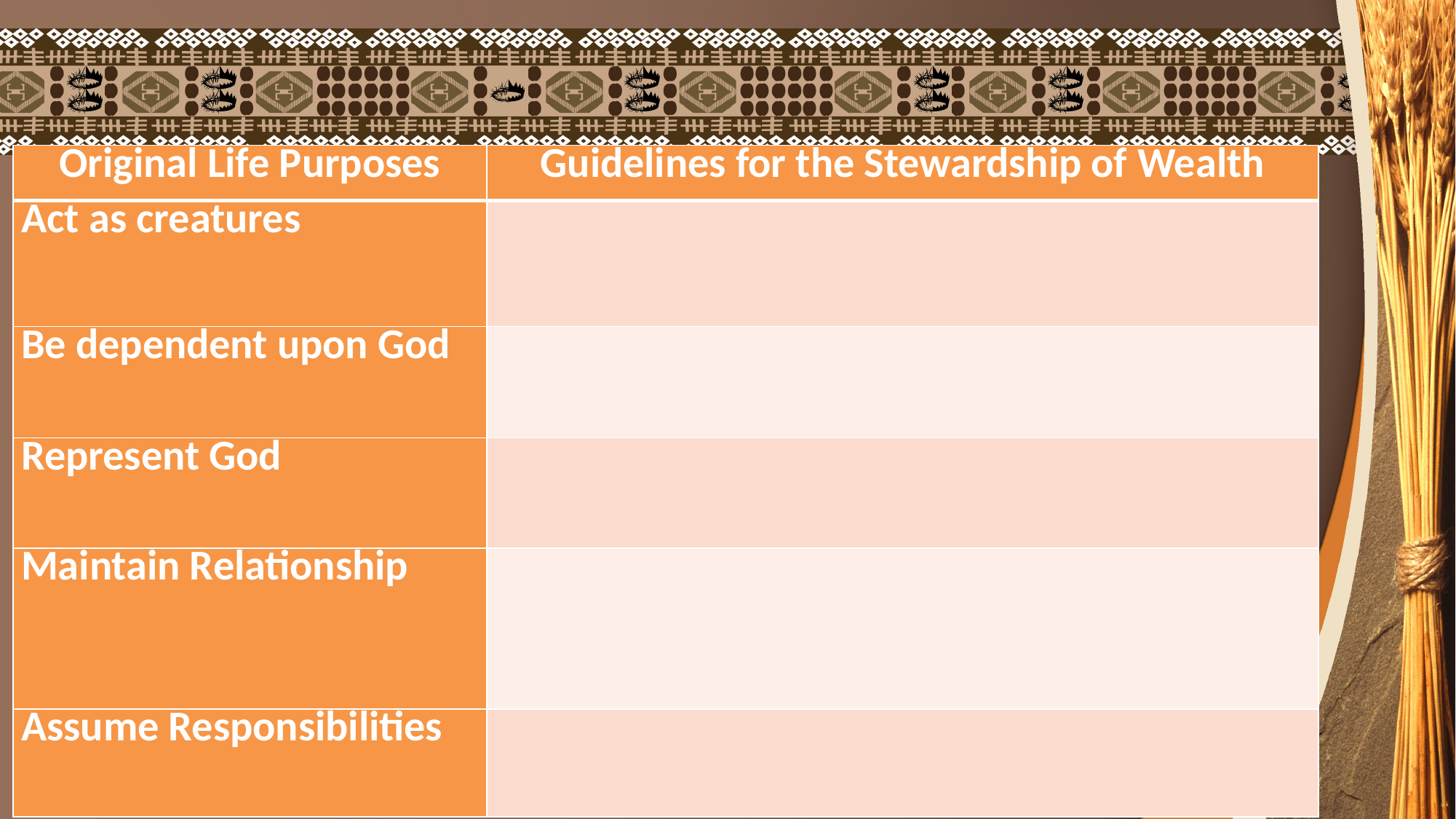

| Original Life Purposes | Guidelines for the Stewardship of Wealth |
| --- | --- |
| Act as creatures |  |
| Be dependent upon God |  |
| Represent God |  |
| Maintain Relationship |  |
| Assume Responsibilities |  |